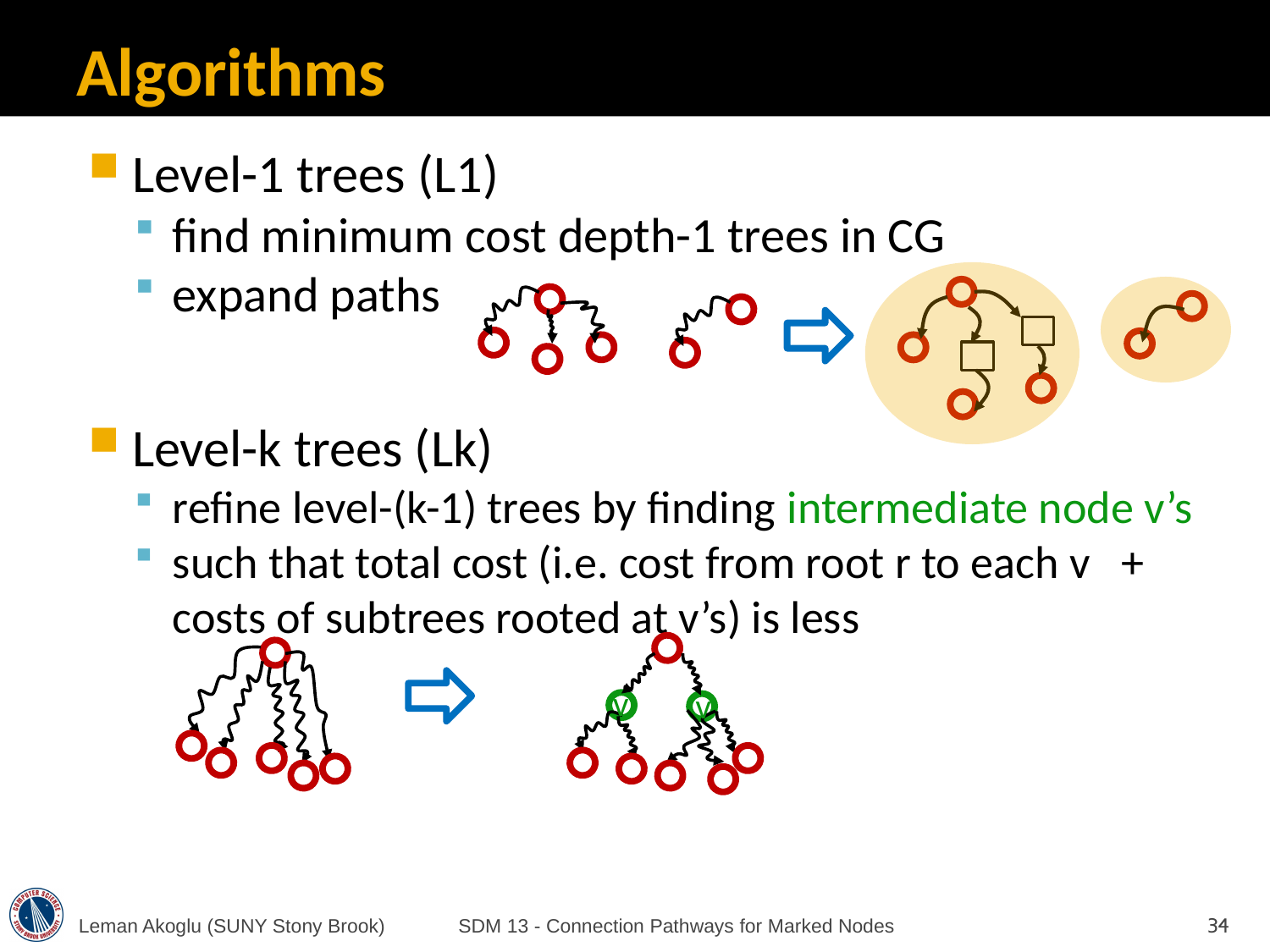

# Algorithms
Level-1 trees (L1)
find minimum cost depth-1 trees in CG
expand paths

Level-k trees (Lk)
refine level-(k-1) trees by finding intermediate node v’s
such that total cost (i.e. cost from root r to each v   +   costs of subtrees rooted at v’s) is less

v
v

Leman Akoglu (SUNY Stony Brook)
SDM 13 - Connection Pathways for Marked Nodes
34